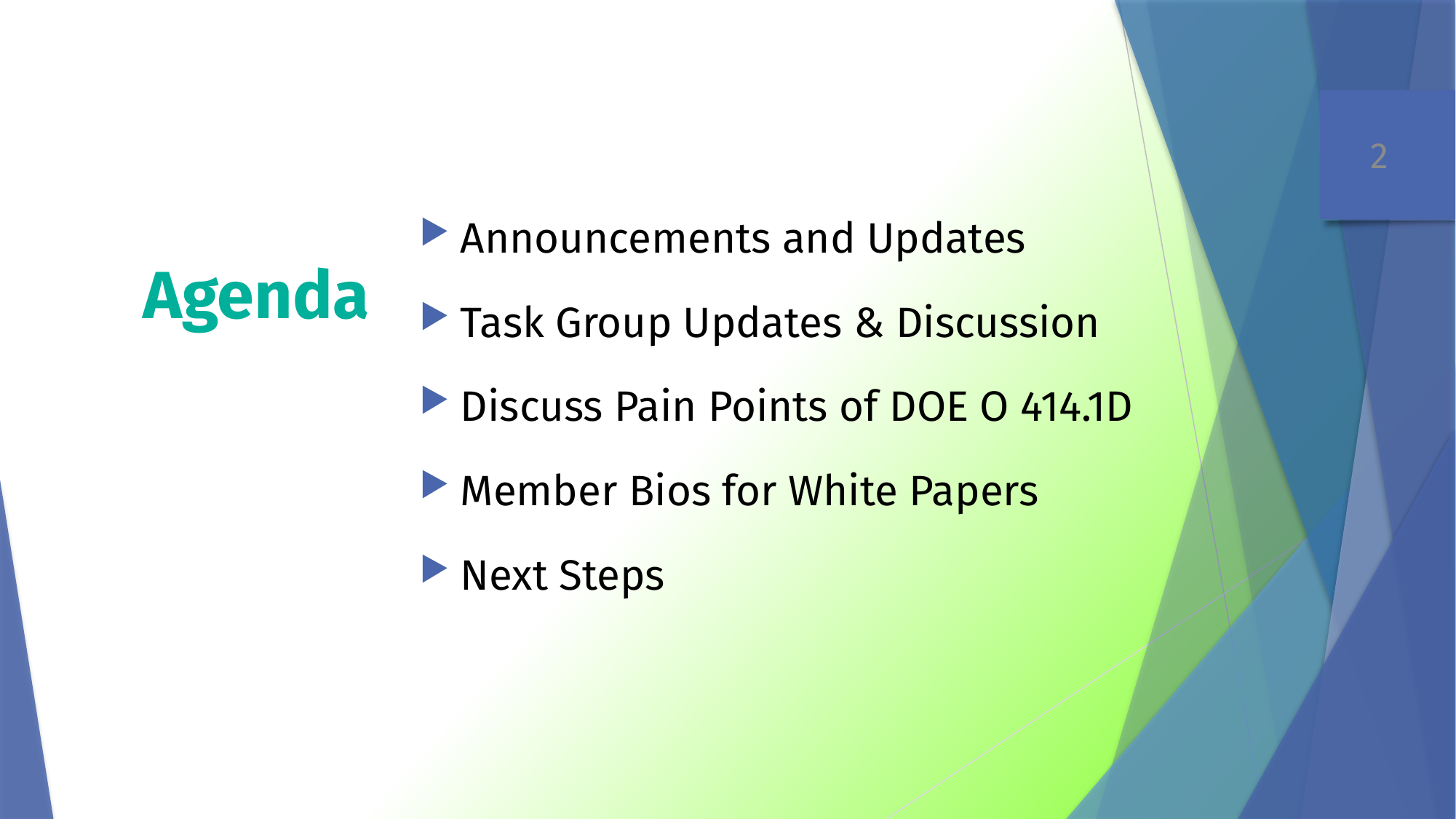

Announcements and Updates
Task Group Updates & Discussion
Discuss Pain Points of DOE O 414.1D
Member Bios for White Papers
Next Steps
# Agenda